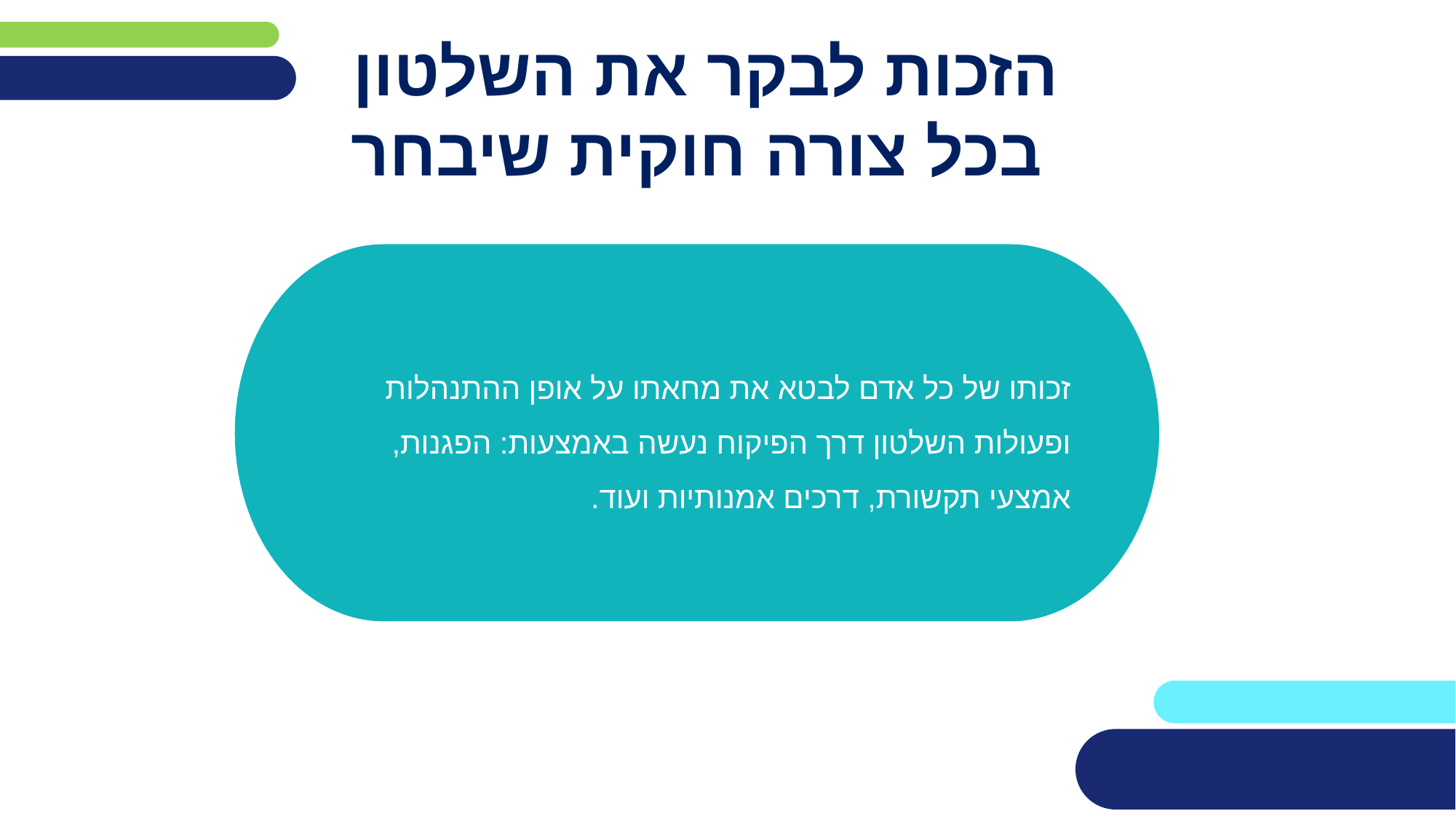

הזכות לבקר את השלטון
בכל צורה חוקית שיבחר
    זכותו של כל אדם לבטא את מחאתו על אופן ההתנהלות
    ופעולות השלטון דרך הפיקוח נעשה באמצעות: הפגנות,
    אמצעי תקשורת, דרכים אמנותיות ועוד.